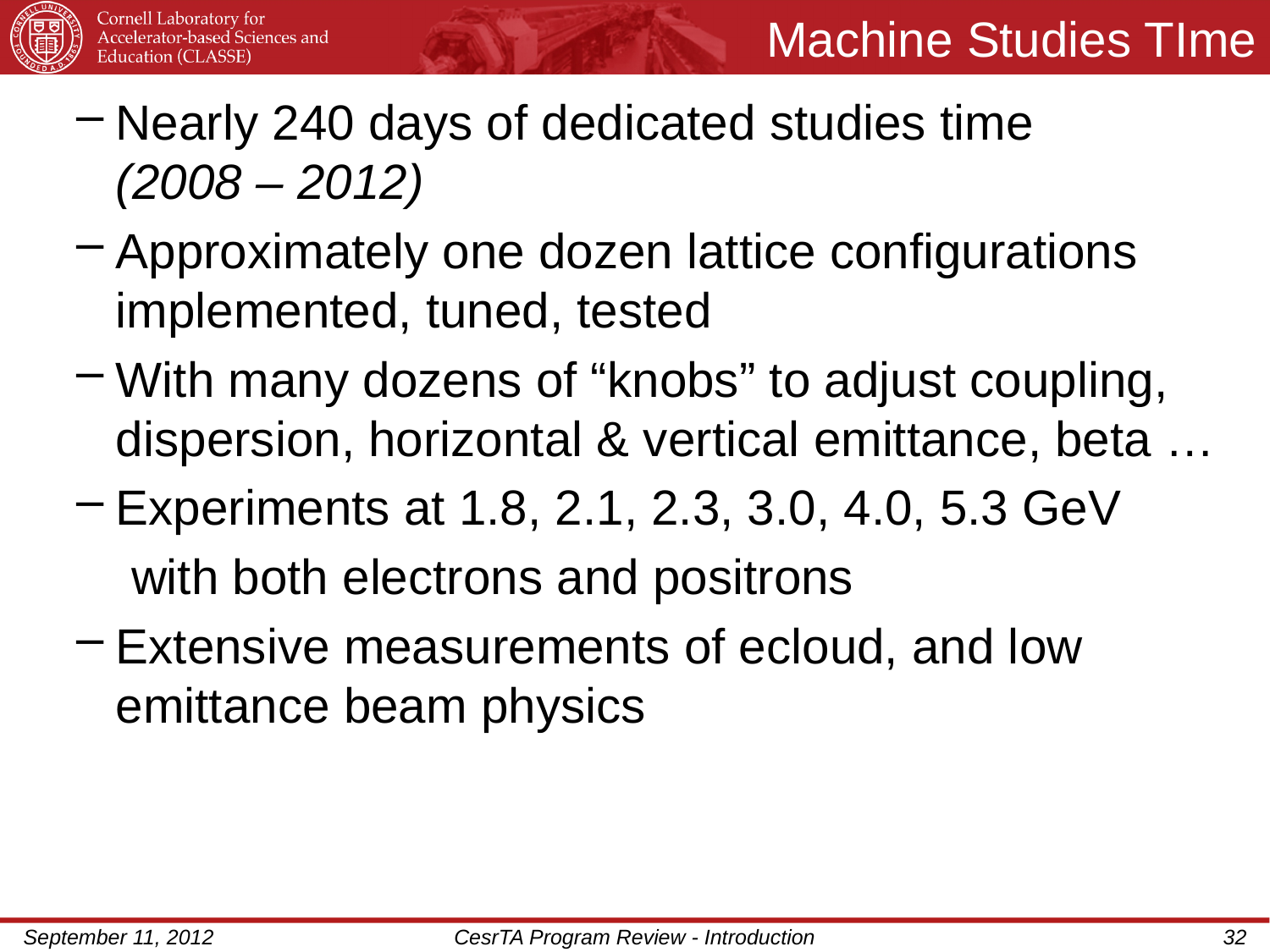

# Machine Studies TIme
Nearly 240 days of dedicated studies time           (2008 – 2012)
Approximately one dozen lattice configurations implemented, tuned, tested
With many dozens of “knobs” to adjust coupling, dispersion, horizontal & vertical emittance, beta …
Experiments at 1.8, 2.1, 2.3, 3.0, 4.0, 5.3 GeV
    with both electrons and positrons
Extensive measurements of ecloud, and low emittance beam physics

September 11, 2012
CesrTA Program Review - Introduction
32